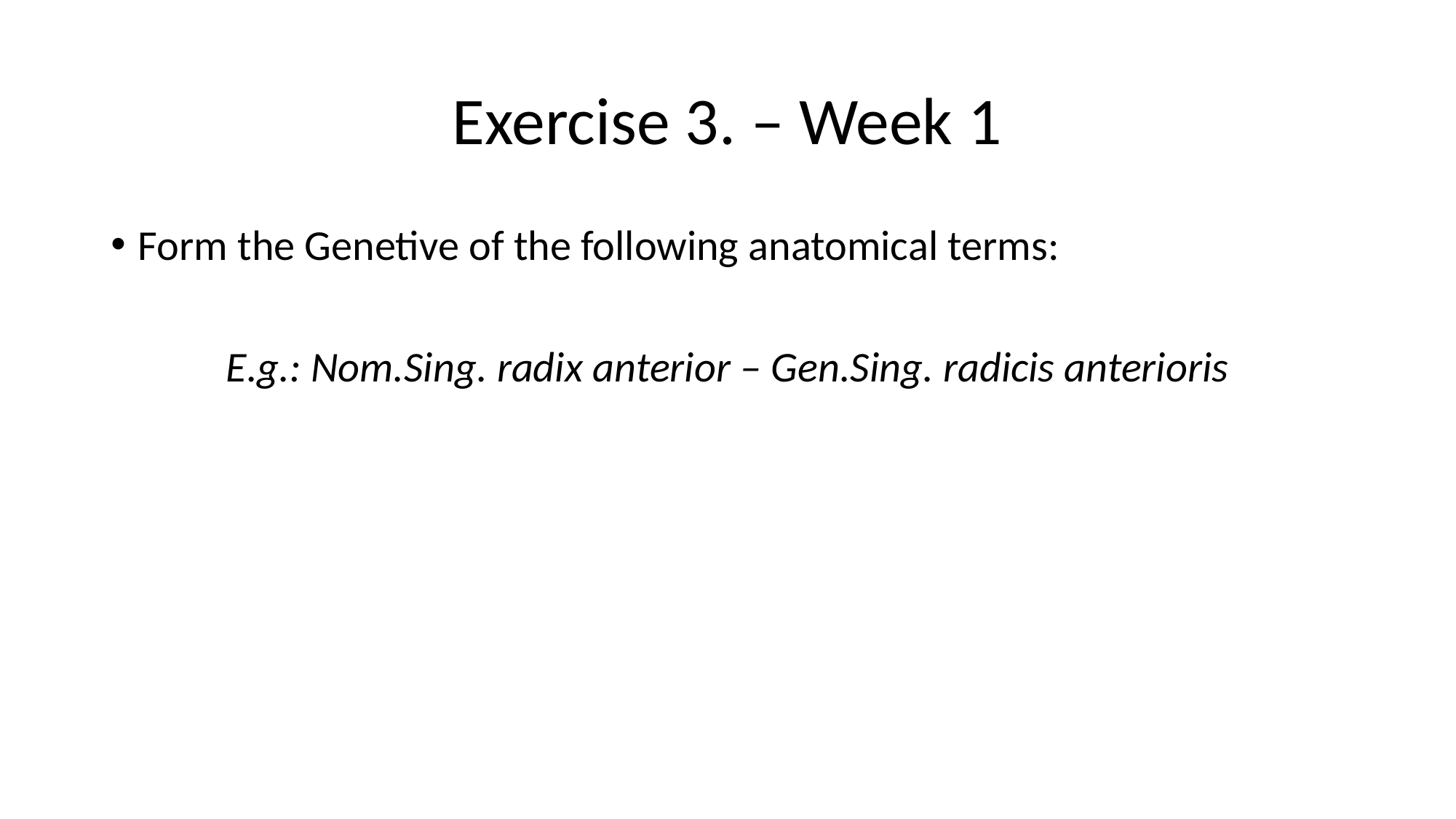

# Exercise 3. – Week 1
Form the Genetive of the following anatomical terms:

E.g.: Nom.Sing. radix anterior – Gen.Sing. radicis anterioris